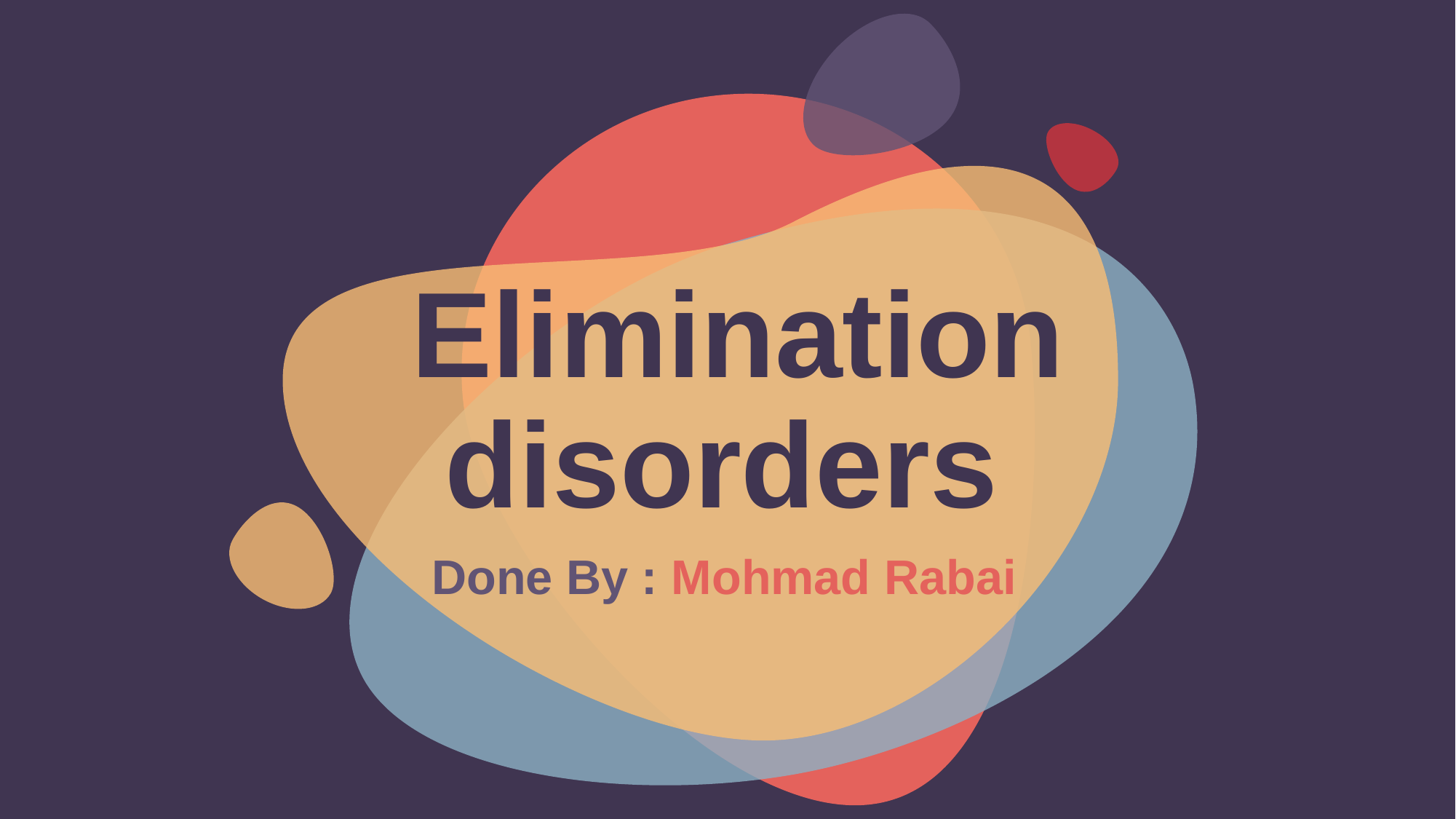

# Elimination disorders
Done By : Mohmad Rabai